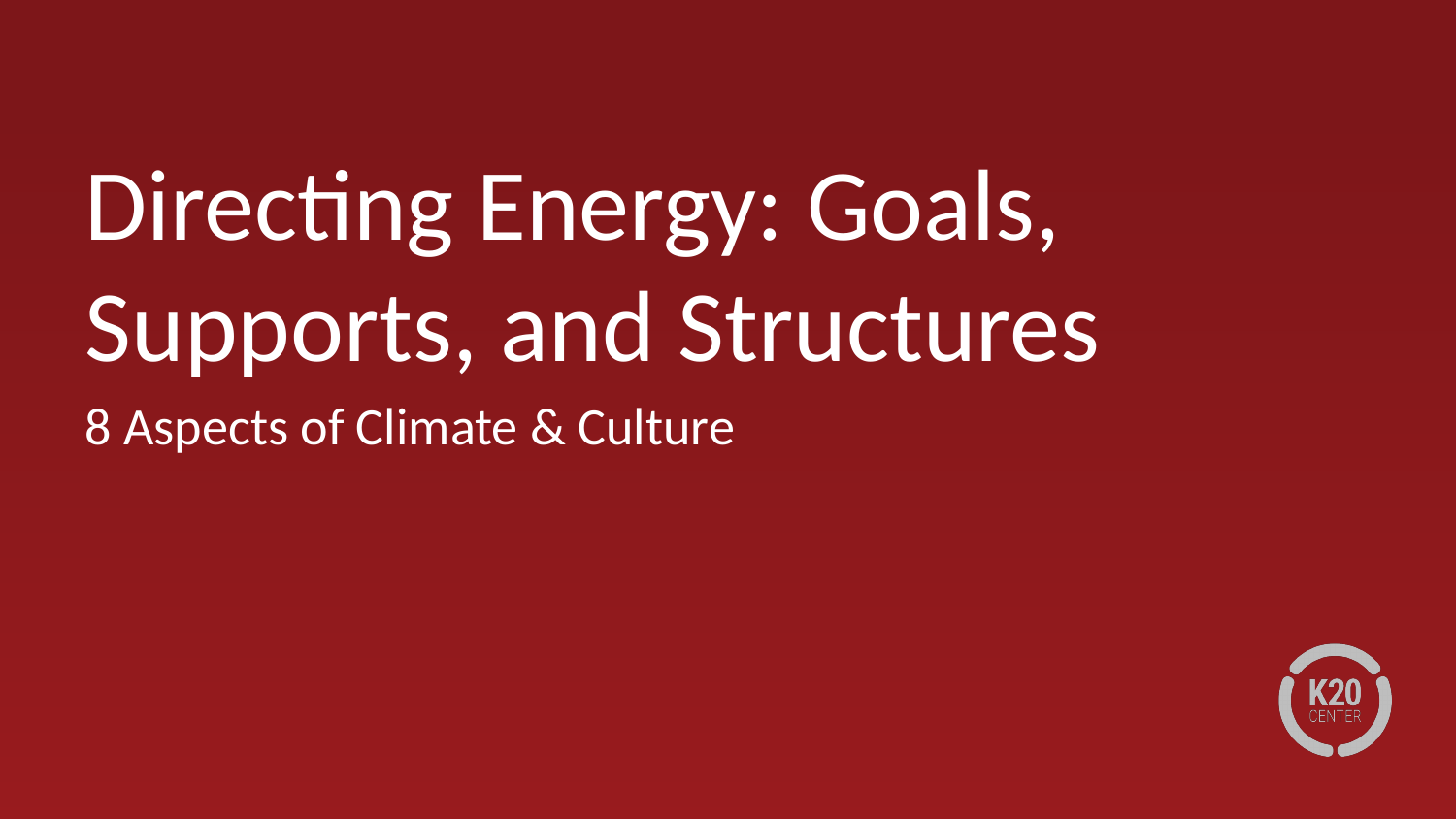

# Directing Energy: Goals, Supports, and Structures
8 Aspects of Climate & Culture